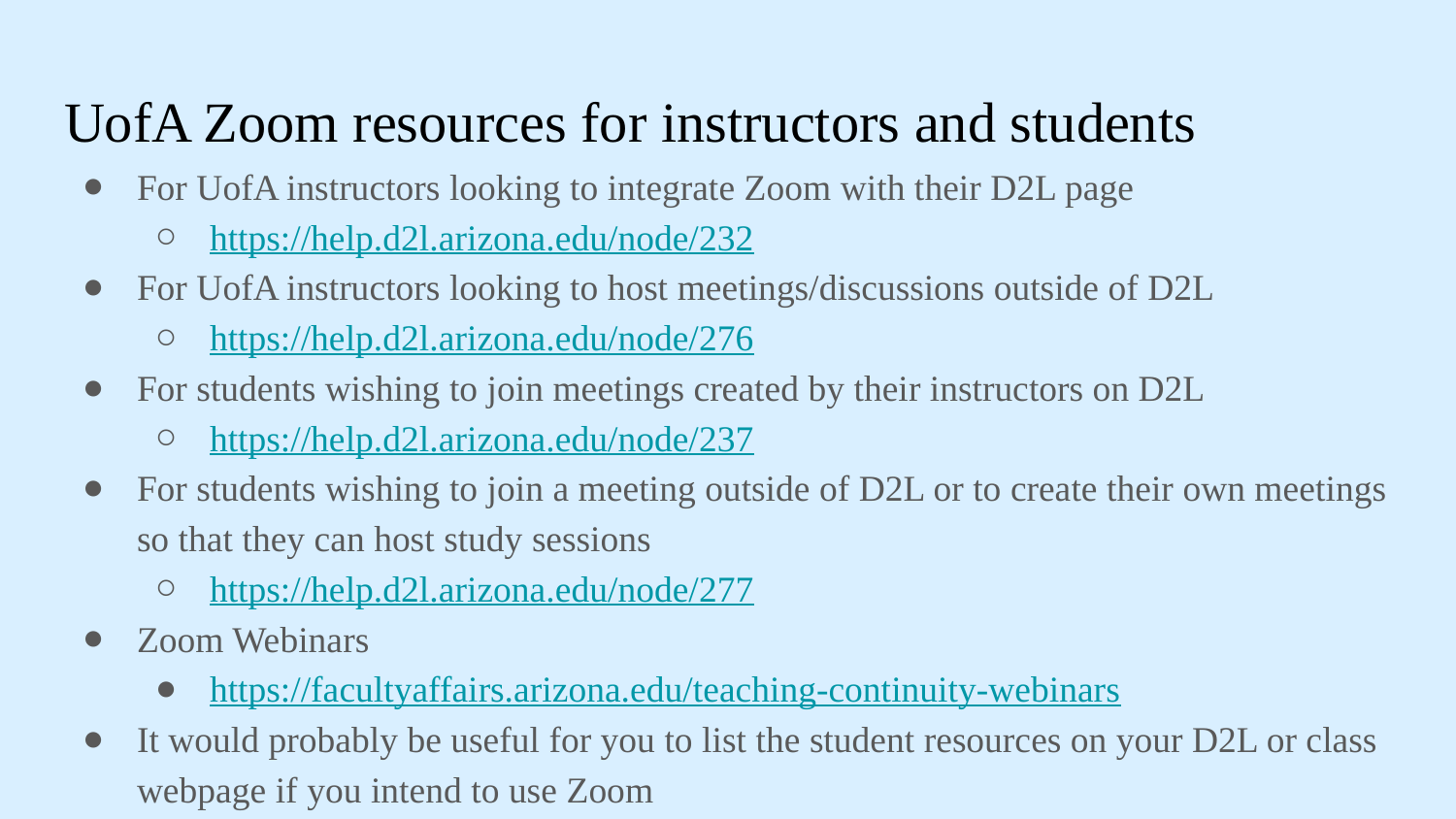

# UofA Zoom resources for instructors and students
For UofA instructors looking to integrate Zoom with their D2L page
https://help.d2l.arizona.edu/node/232
For UofA instructors looking to host meetings/discussions outside of D2L
https://help.d2l.arizona.edu/node/276
For students wishing to join meetings created by their instructors on D2L
https://help.d2l.arizona.edu/node/237
For students wishing to join a meeting outside of D2L or to create their own meetings so that they can host study sessions
https://help.d2l.arizona.edu/node/277
Zoom Webinars
https://facultyaffairs.arizona.edu/teaching-continuity-webinars
It would probably be useful for you to list the student resources on your D2L or class webpage if you intend to use Zoom